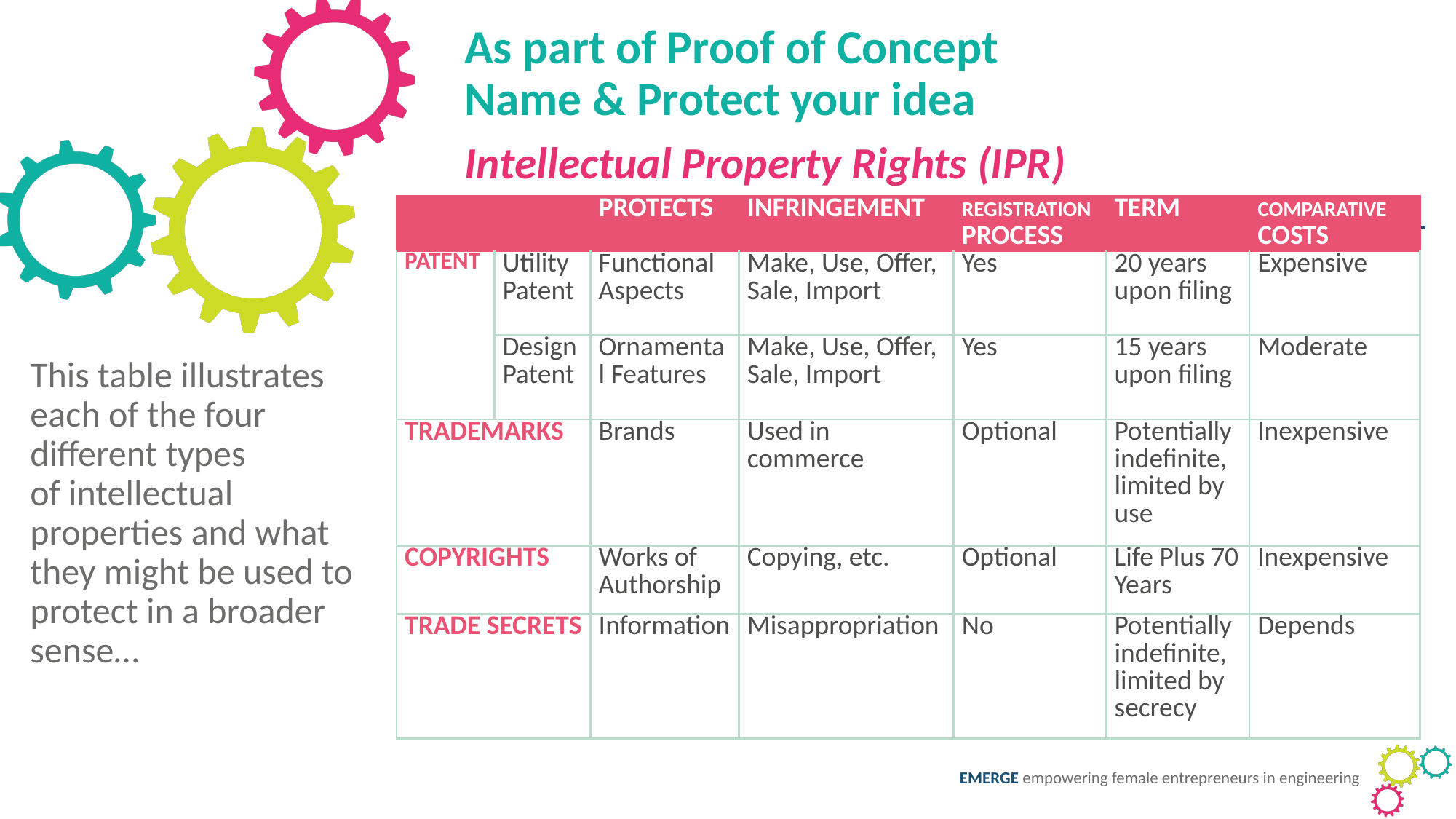

As part of Proof of Concept
Name & Protect your idea
Intellectual Property Rights (IPR)

|  |  | PROTECTS | INFRINGEMENT | REGISTRATION PROCESS | TERM | COMPARATIVE COSTS |
| --- | --- | --- | --- | --- | --- | --- |
| PATENT | Utility Patent | Functional Aspects | Make, Use, Offer, Sale, Import | Yes | 20 years upon filing | Expensive |
|  | Design Patent | Ornamental Features | Make, Use, Offer, Sale, Import | Yes | 15 years upon filing | Moderate |
| TRADEMARKS |  | Brands | Used in commerce | Optional | Potentially indefinite, limited by use | Inexpensive |
| COPYRIGHTS |  | Works of Authorship | Copying, etc. | Optional | Life Plus 70 Years | Inexpensive |
| TRADE SECRETS |  | Information | Misappropriation | No | Potentially indefinite, limited by secrecy | Depends |
This table illustrates each of the four different types           of intellectual properties and what they might be used to protect in a broader sense…